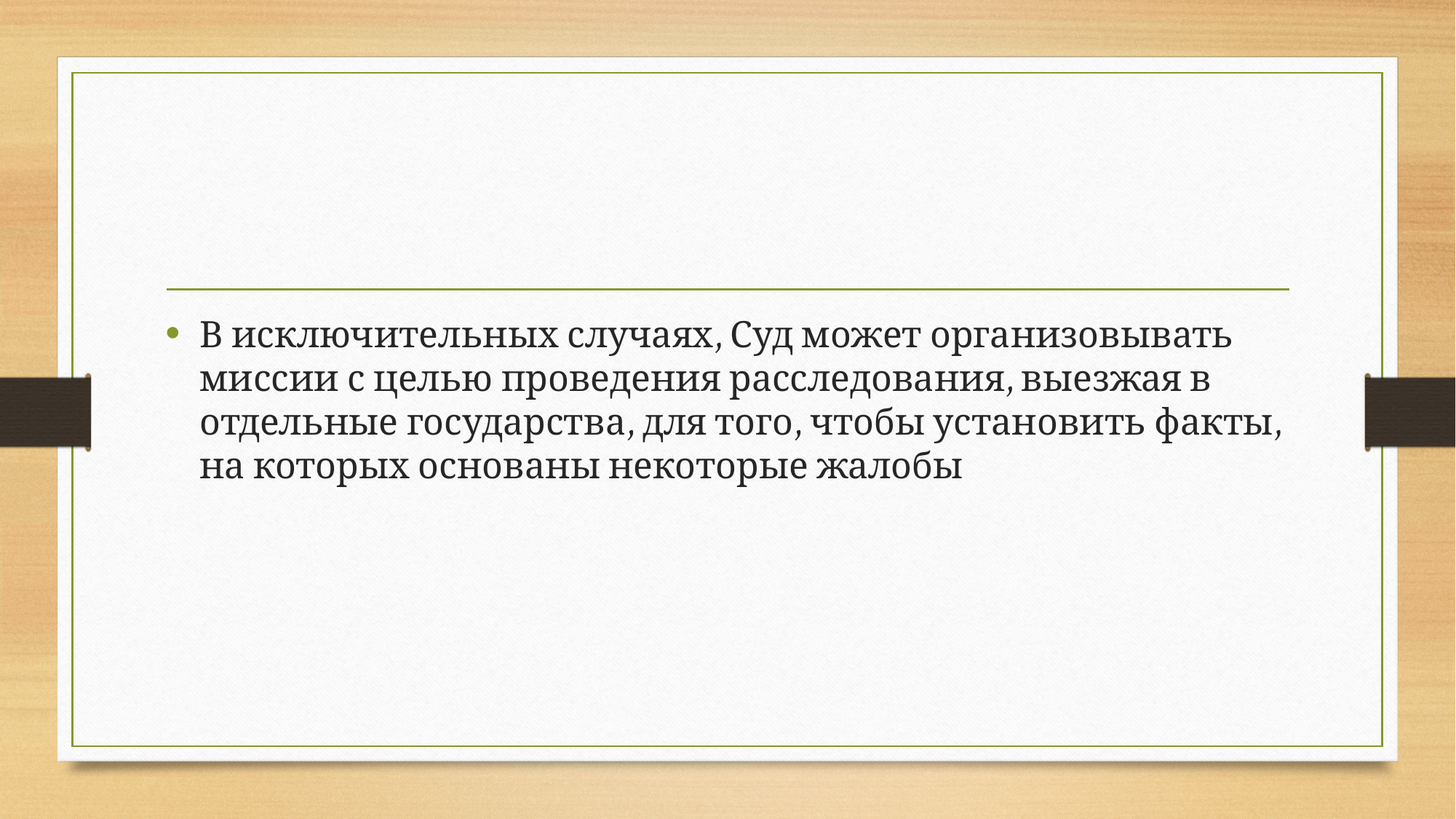

#
В исключительных случаях, Суд может организовывать миссии с целью проведения расследования, выезжая в отдельные государства, для того, чтобы установить факты, на которых основаны некоторые жалобы